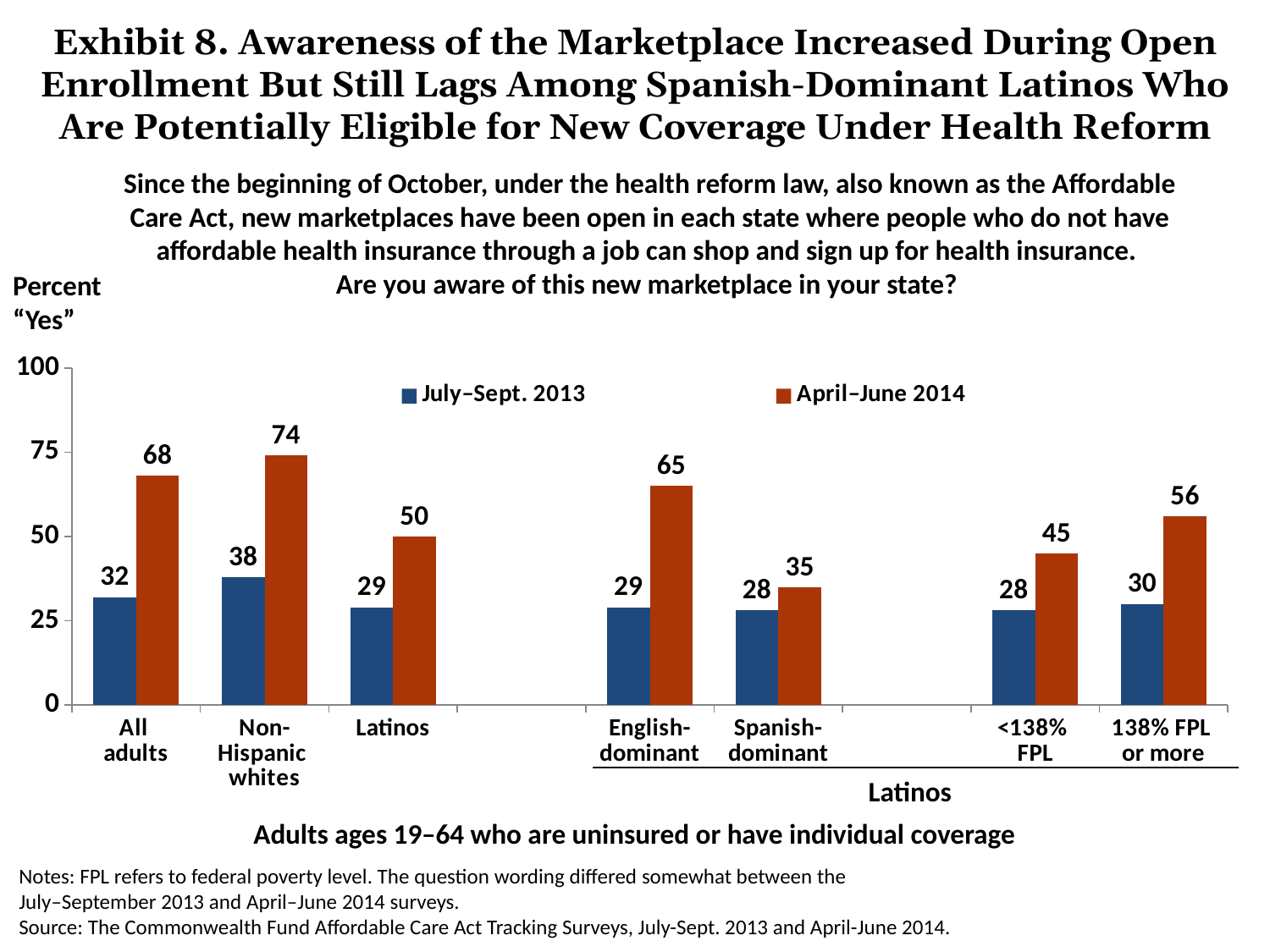

# Exhibit 8. Awareness of the Marketplace Increased During Open Enrollment But Still Lags Among Spanish-Dominant Latinos Who Are Potentially Eligible for New Coverage Under Health Reform
Since the beginning of October, under the health reform law, also known as the Affordable Care Act, new marketplaces have been open in each state where people who do not have affordable health insurance through a job can shop and sign up for health insurance.
Are you aware of this new marketplace in your state?
Percent  “Yes”

### Chart

| Category | July–Sept. 2013 | April–June 2014 |
|---|---|---|
| All
adults | 32.0 | 68.0 |
| Non-
Hispanic
whites | 38.0 | 74.0 |
| Latinos | 29.0 | 50.0 |
|  | None | None |
| English-
dominant | 29.0 | 65.0 |
| Spanish-
dominant | 28.0 | 35.0 |
|  | None | None |
| <138%
FPL | 28.0 | 45.0 |
| 138% FPL
or more | 30.0 | 56.0 |
Latinos
Adults ages 19–64 who are uninsured or have individual coverage
Notes: FPL refers to federal poverty level. The question wording differed somewhat between the
July–September 2013 and April–June 2014 surveys.
Source: The Commonwealth Fund Affordable Care Act Tracking Surveys, July-Sept. 2013 and April-June 2014.